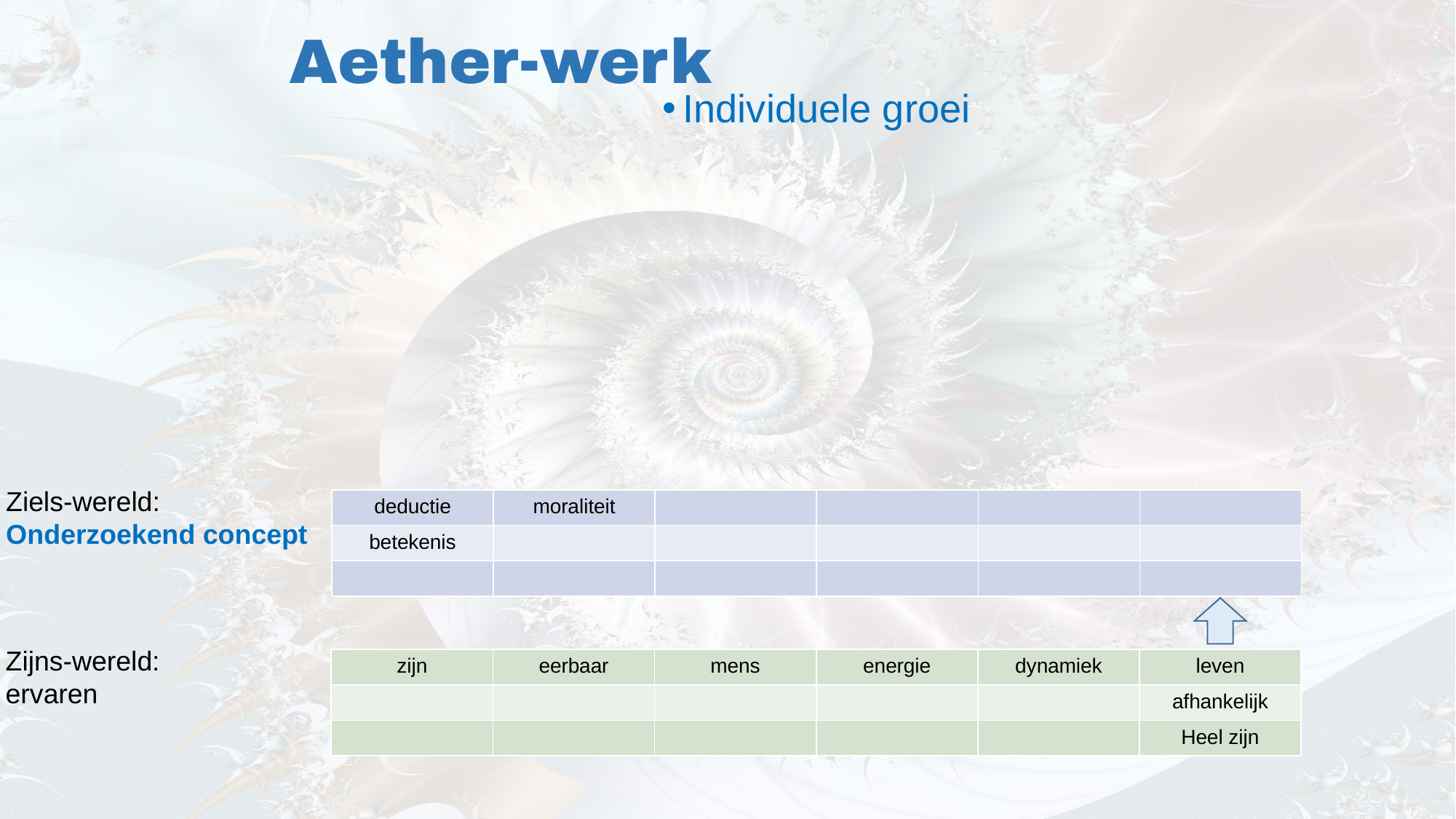

Aether-werk
Individuele groei
Ziels-wereld:
Onderzoekend concept
| deductie | moraliteit |  |  |  |  |
| --- | --- | --- | --- | --- | --- |
| betekenis |  |  |  |  |  |
|  |  |  |  |  |  |

Zijns-wereld:
ervaren
| zijn | eerbaar | mens | energie | dynamiek | leven |
| --- | --- | --- | --- | --- | --- |
|  |  |  |  |  | afhankelijk |
|  |  |  |  |  | Heel zijn |